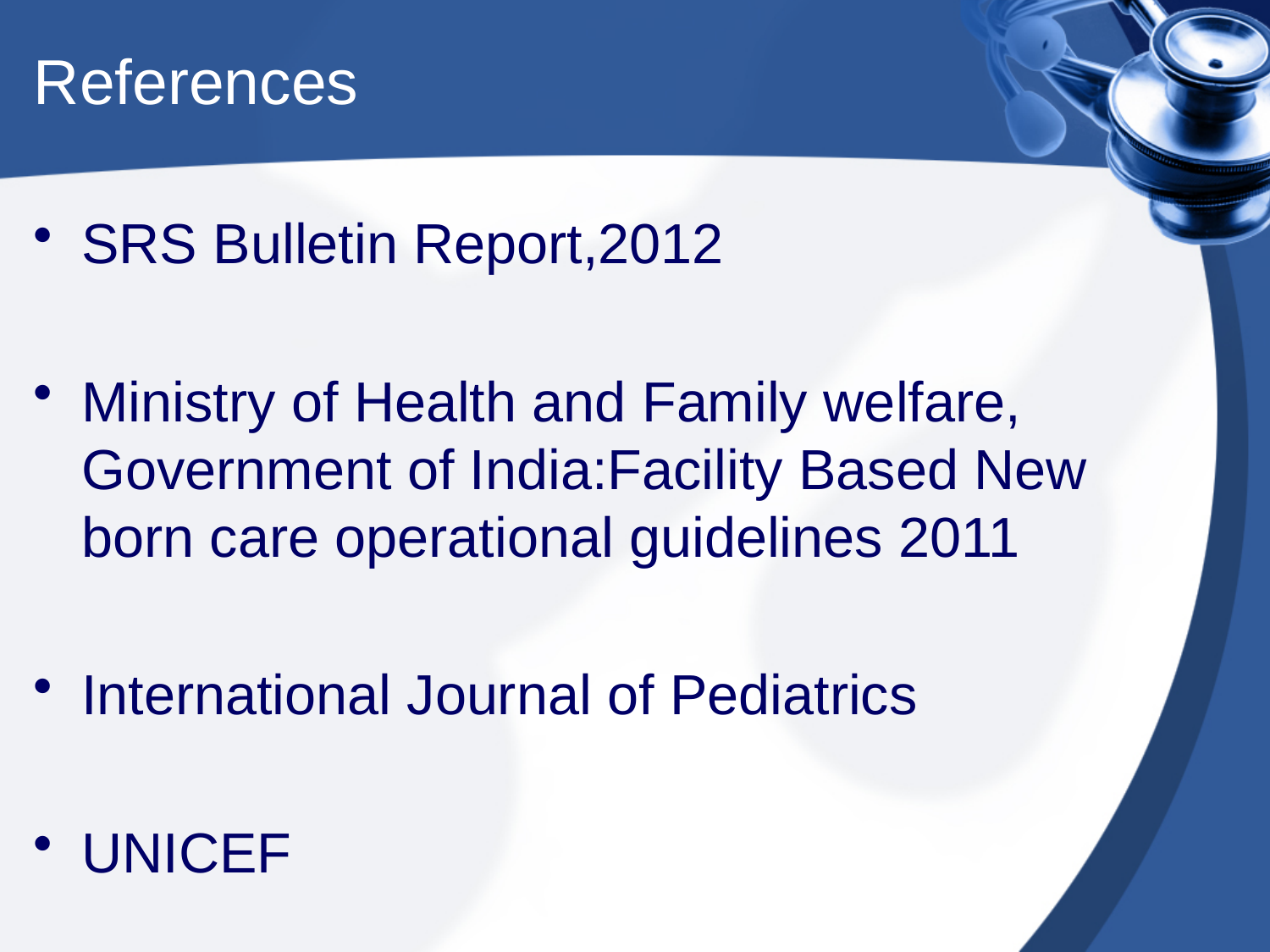

# References
SRS Bulletin Report,2012

Ministry of Health and Family welfare, Government of India:Facility Based New born care operational guidelines 2011

International Journal of Pediatrics

UNICEF